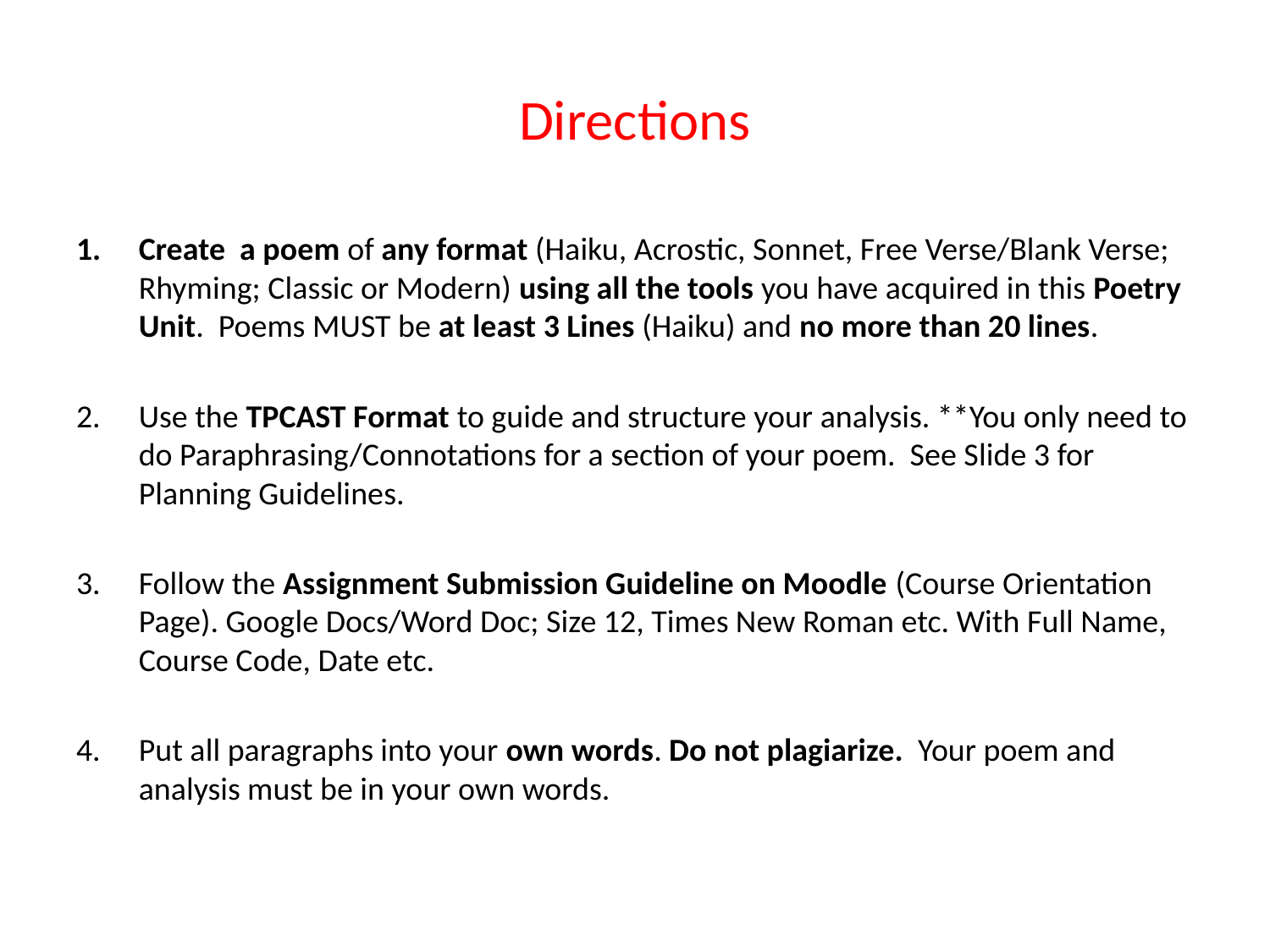

# Directions
Create  a poem of any format (Haiku, Acrostic, Sonnet, Free Verse/Blank Verse; Rhyming; Classic or Modern) using all the tools you have acquired in this Poetry Unit.  Poems MUST be at least 3 Lines (Haiku) and no more than 20 lines.

Use the TPCAST Format to guide and structure your analysis. **You only need to do Paraphrasing/Connotations for a section of your poem.  See Slide 3 for Planning Guidelines.

Follow the Assignment Submission Guideline on Moodle (Course Orientation Page). Google Docs/Word Doc; Size 12, Times New Roman etc. With Full Name, Course Code, Date etc.

Put all paragraphs into your own words. Do not plagiarize.  Your poem and analysis must be in your own words.